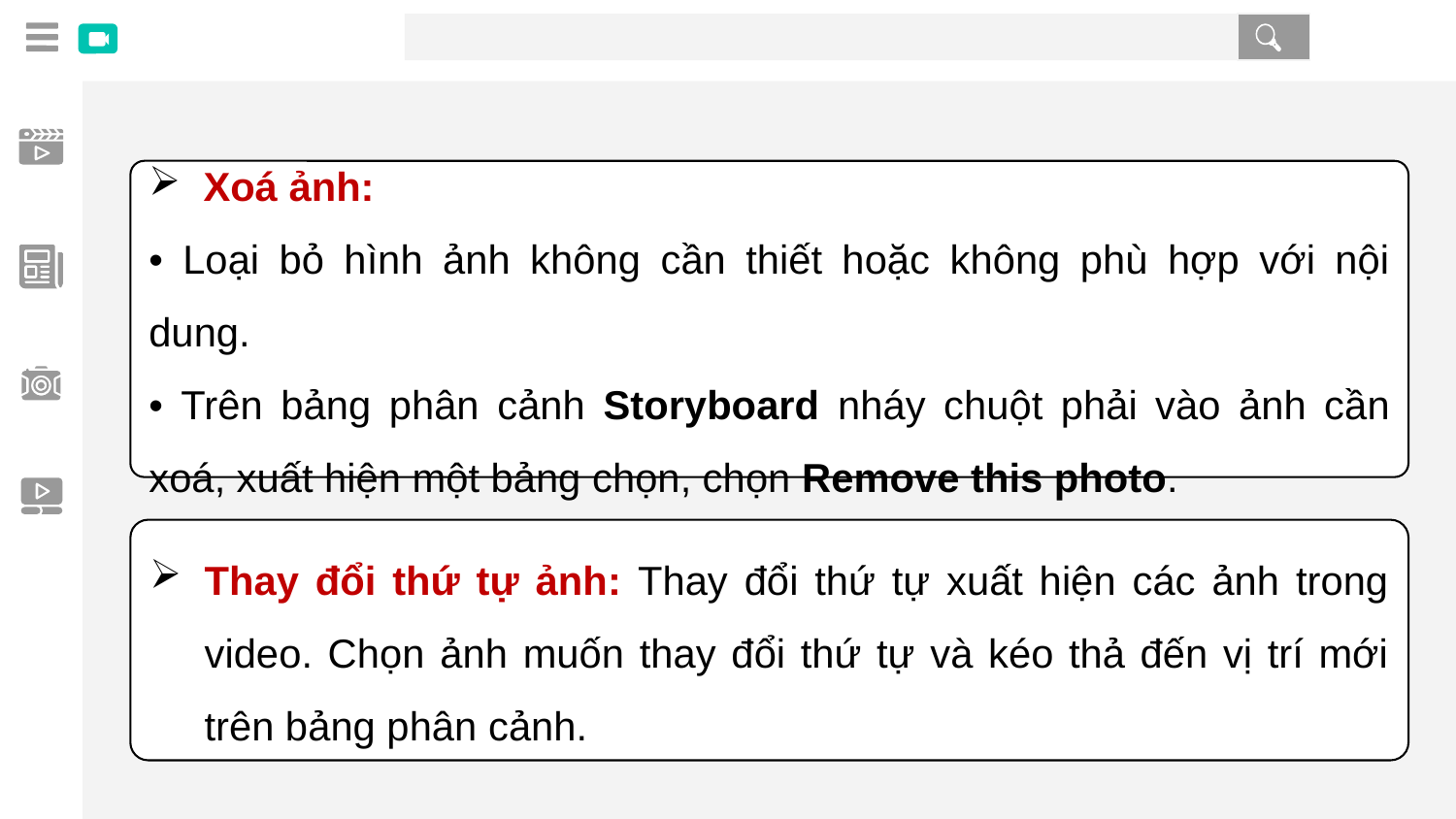

Xoá ảnh:
• Loại bỏ hình ảnh không cần thiết hoặc không phù hợp với nội dung.
• Trên bảng phân cảnh Storyboard nháy chuột phải vào ảnh cần xoá, xuất hiện một bảng chọn, chọn Remove this photo.
Thay đổi thứ tự ảnh: Thay đổi thứ tự xuất hiện các ảnh trong video. Chọn ảnh muốn thay đổi thứ tự và kéo thả đến vị trí mới trên bảng phân cảnh.